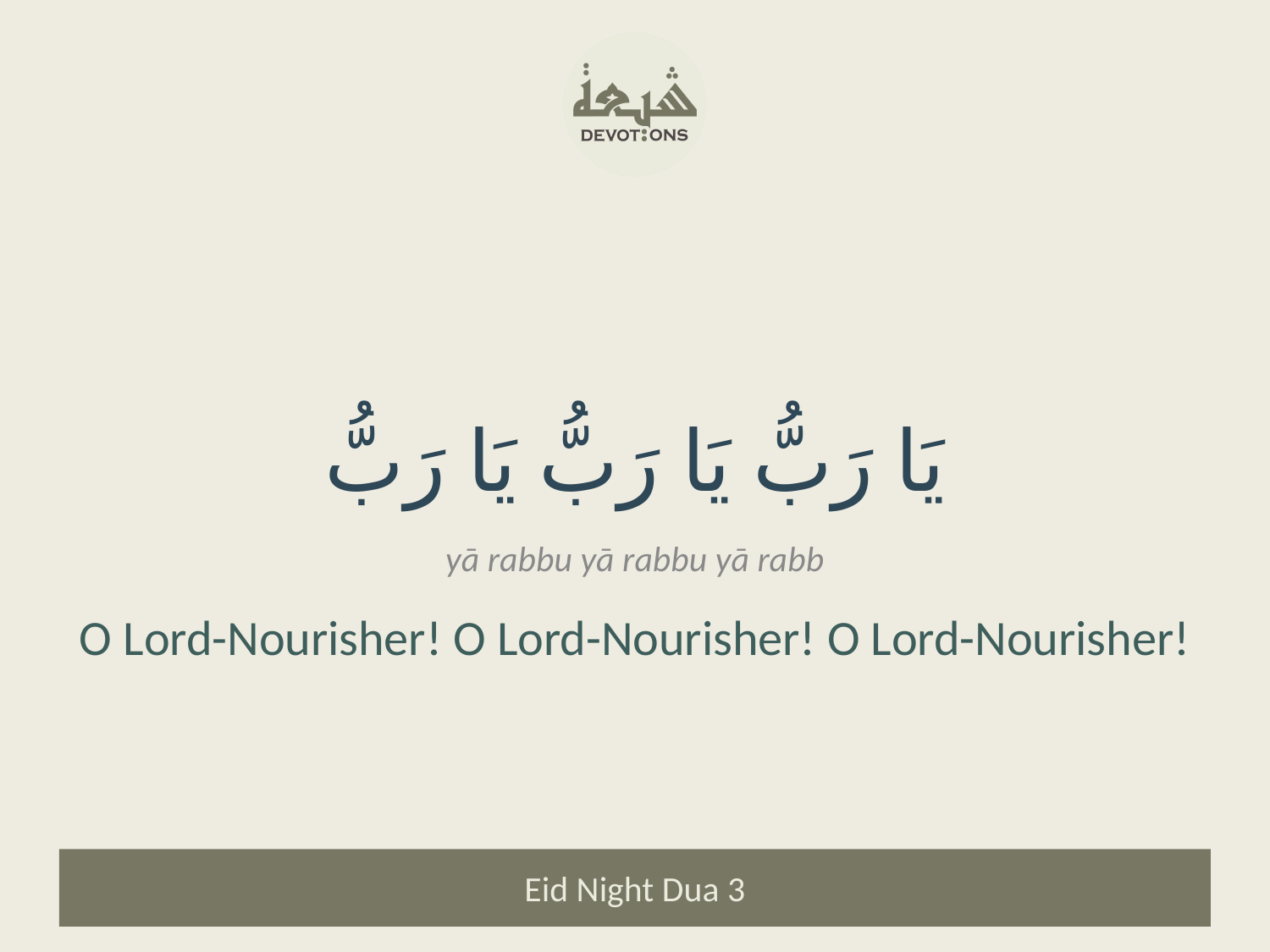

يَا رَبُّ يَا رَبُّ يَا رَبُّ
yā rabbu yā rabbu yā rabb
O Lord-Nourisher! O Lord-Nourisher! O Lord-Nourisher!
Eid Night Dua 3